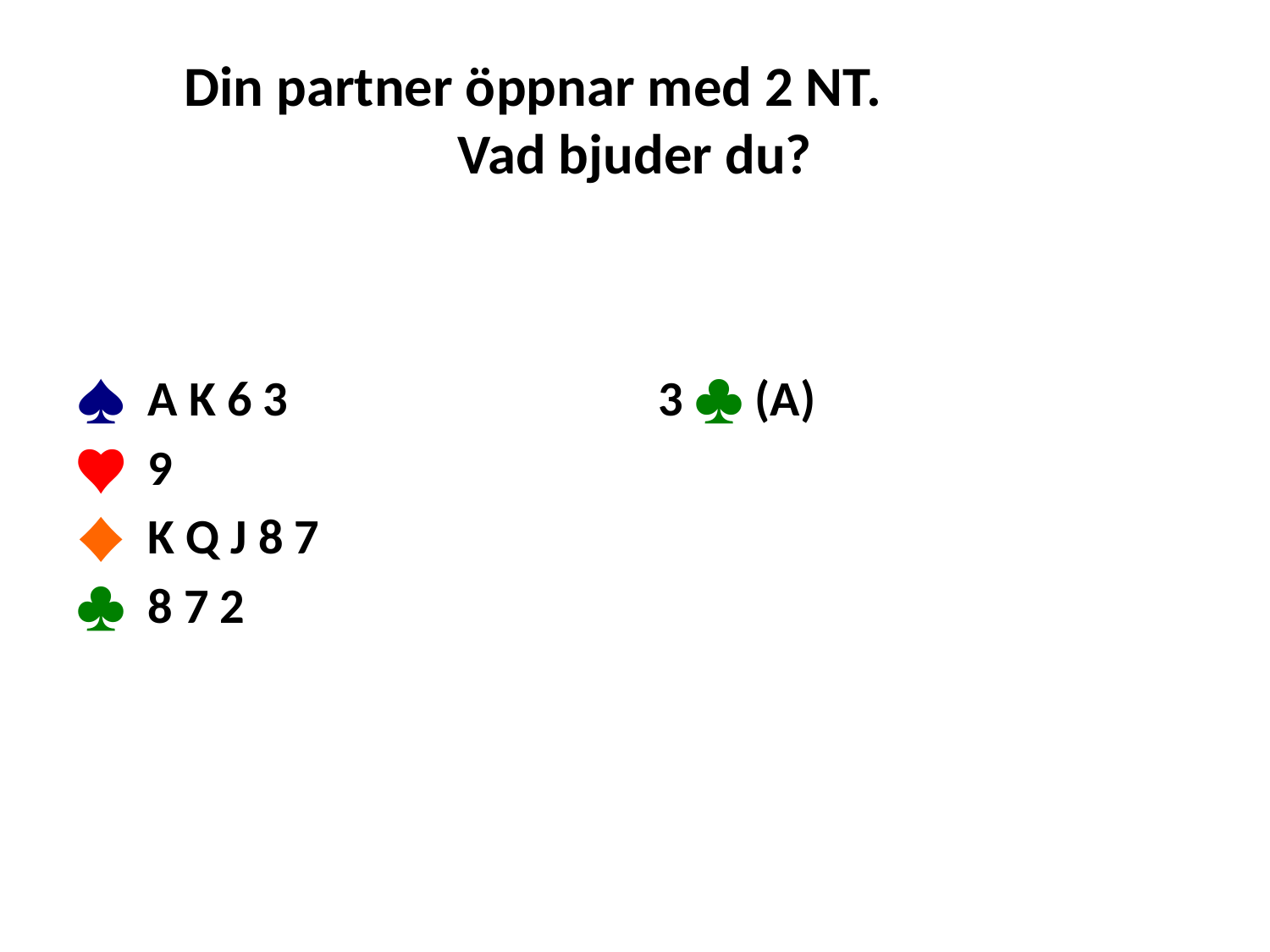

# Din partner öppnar med 2 NT. Vad bjuder du?

♠  A K 6 3
♥  9
♦  K Q J 8 7
♣  8 7 2

3 ♣ (A)